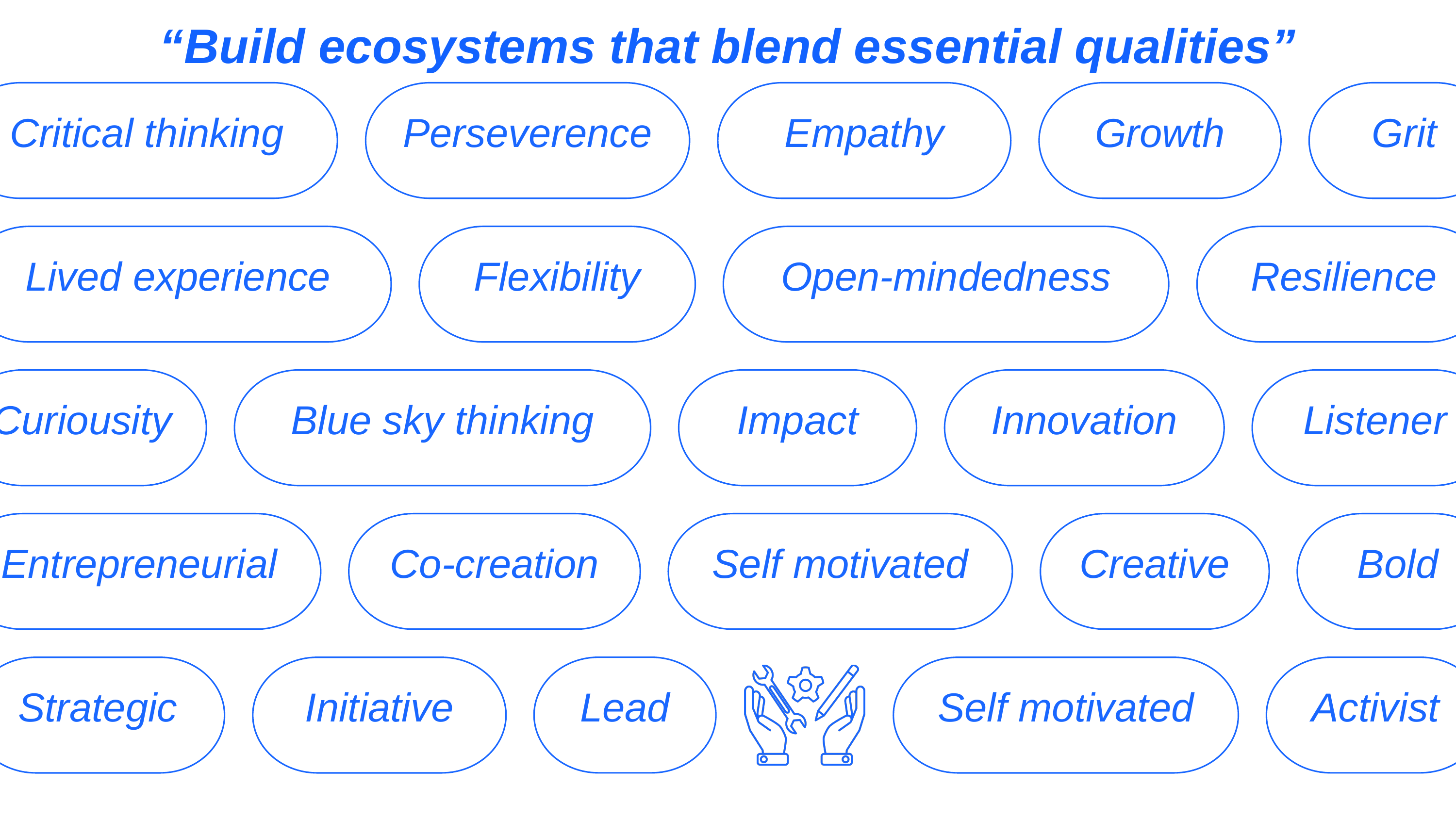

“Build ecosystems that blend essential qualities”

Critical thinking

Perseverence

Empathy

Growth

Grit

Lived experience

Flexibility

Open-mindedness

Resilience

Curiousity

Blue sky thinking

Impact

Innovation

Listener

Entrepreneurial

Co-creation

Self motivated

Creative

Bold

Lead

Activist

Strategic

Initiative

Self motivated